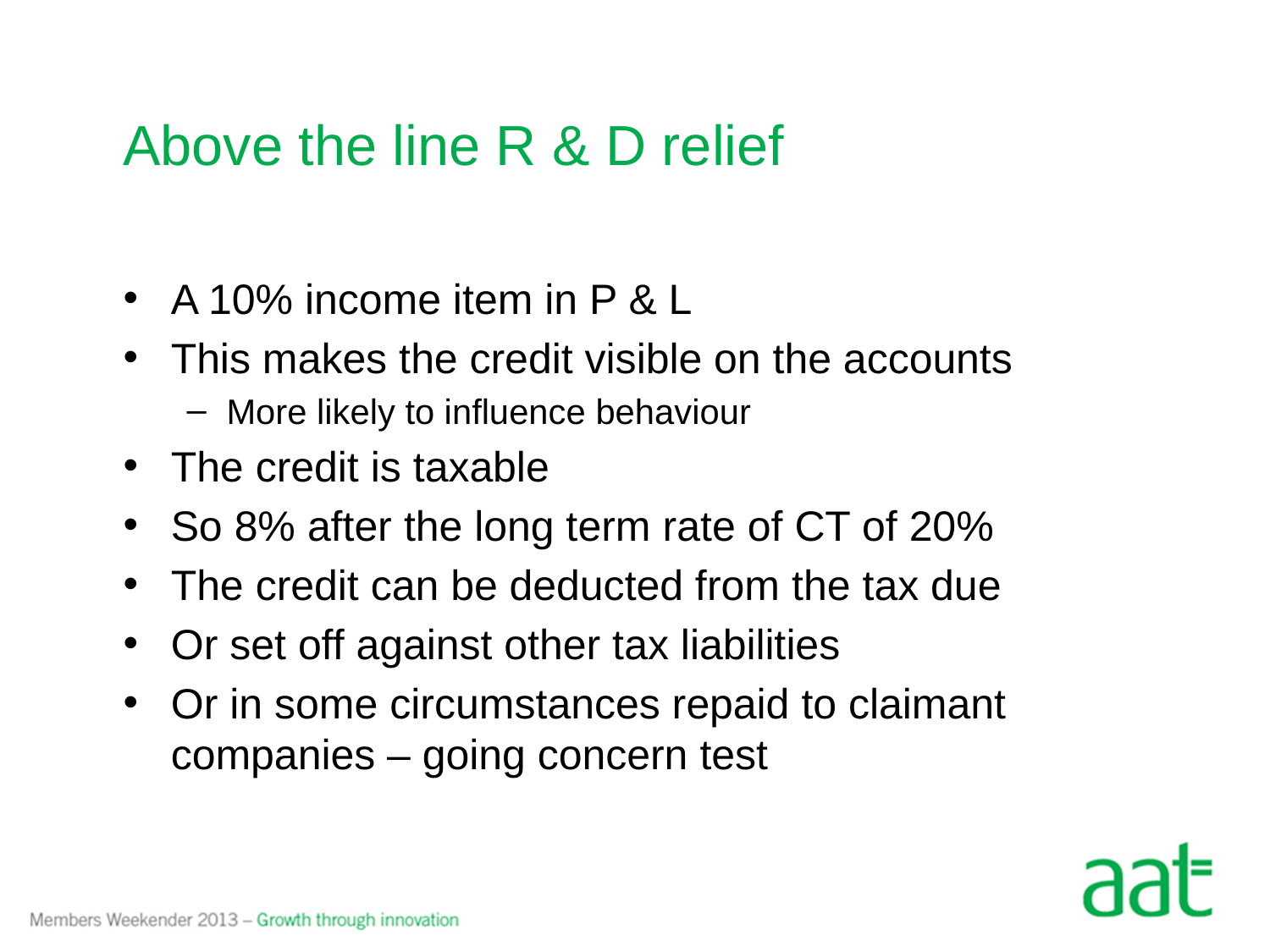

# Above the line R & D relief
A 10% income item in P & L
This makes the credit visible on the accounts
More likely to influence behaviour
The credit is taxable
So 8% after the long term rate of CT of 20%
The credit can be deducted from the tax due
Or set off against other tax liabilities
Or in some circumstances repaid to claimant companies – going concern test